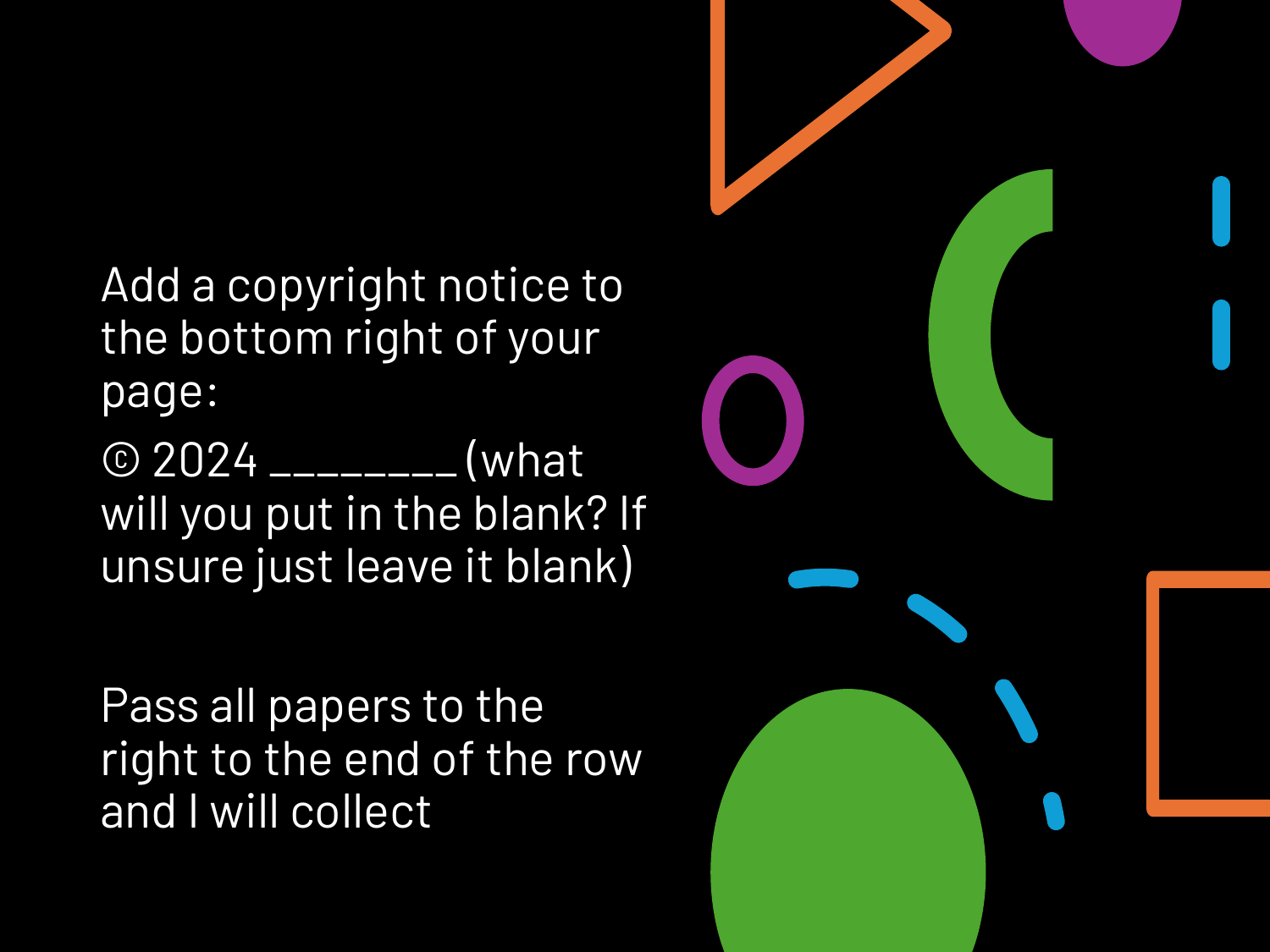

#

Add a copyright notice to the bottom right of your page:
© 2024 ________ (what will you put in the blank? If unsure just leave it blank)

Pass all papers to the right to the end of the row and I will collect